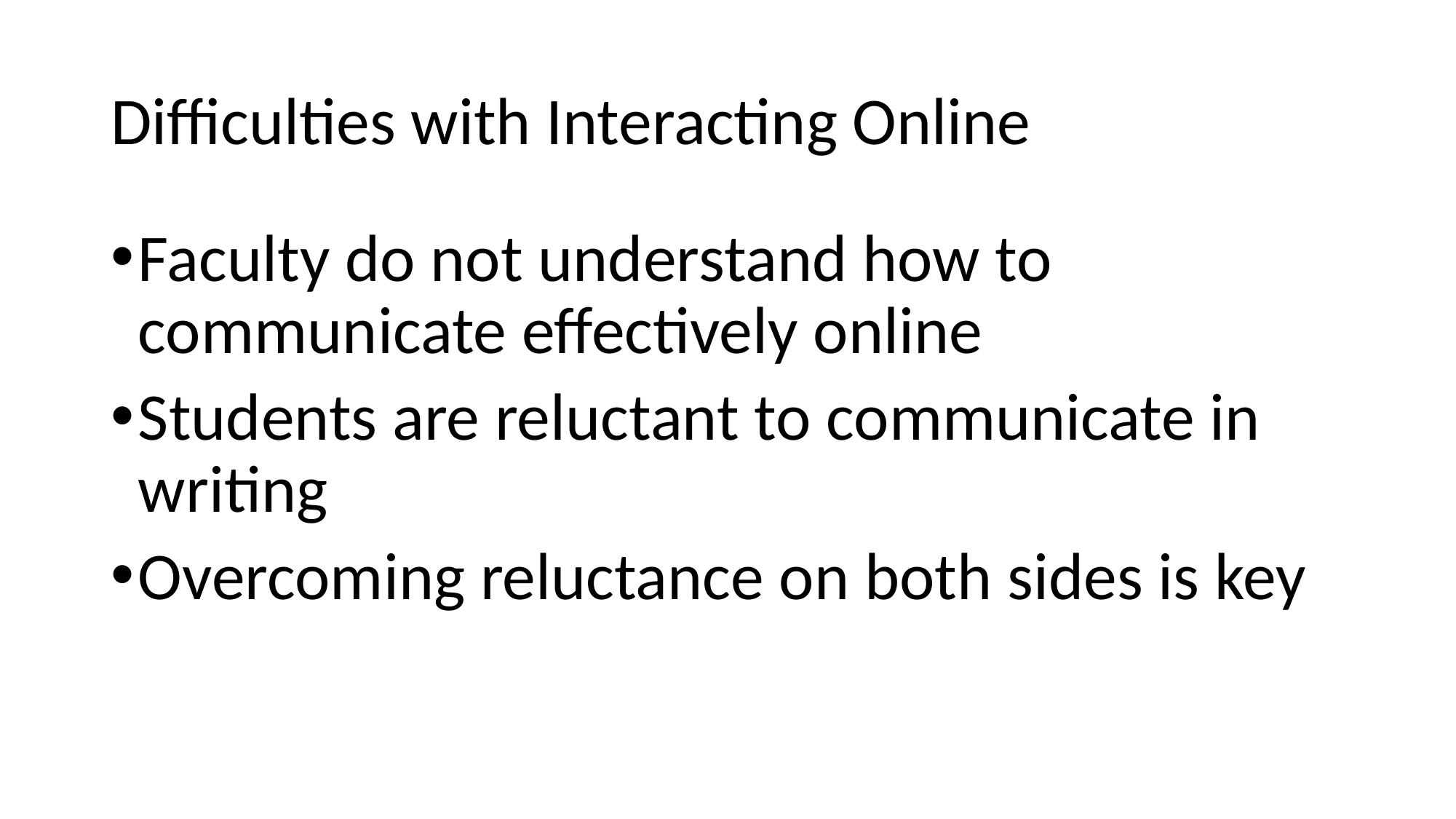

# Difficulties with Interacting Online
Faculty do not understand how to communicate effectively online
Students are reluctant to communicate in writing
Overcoming reluctance on both sides is key